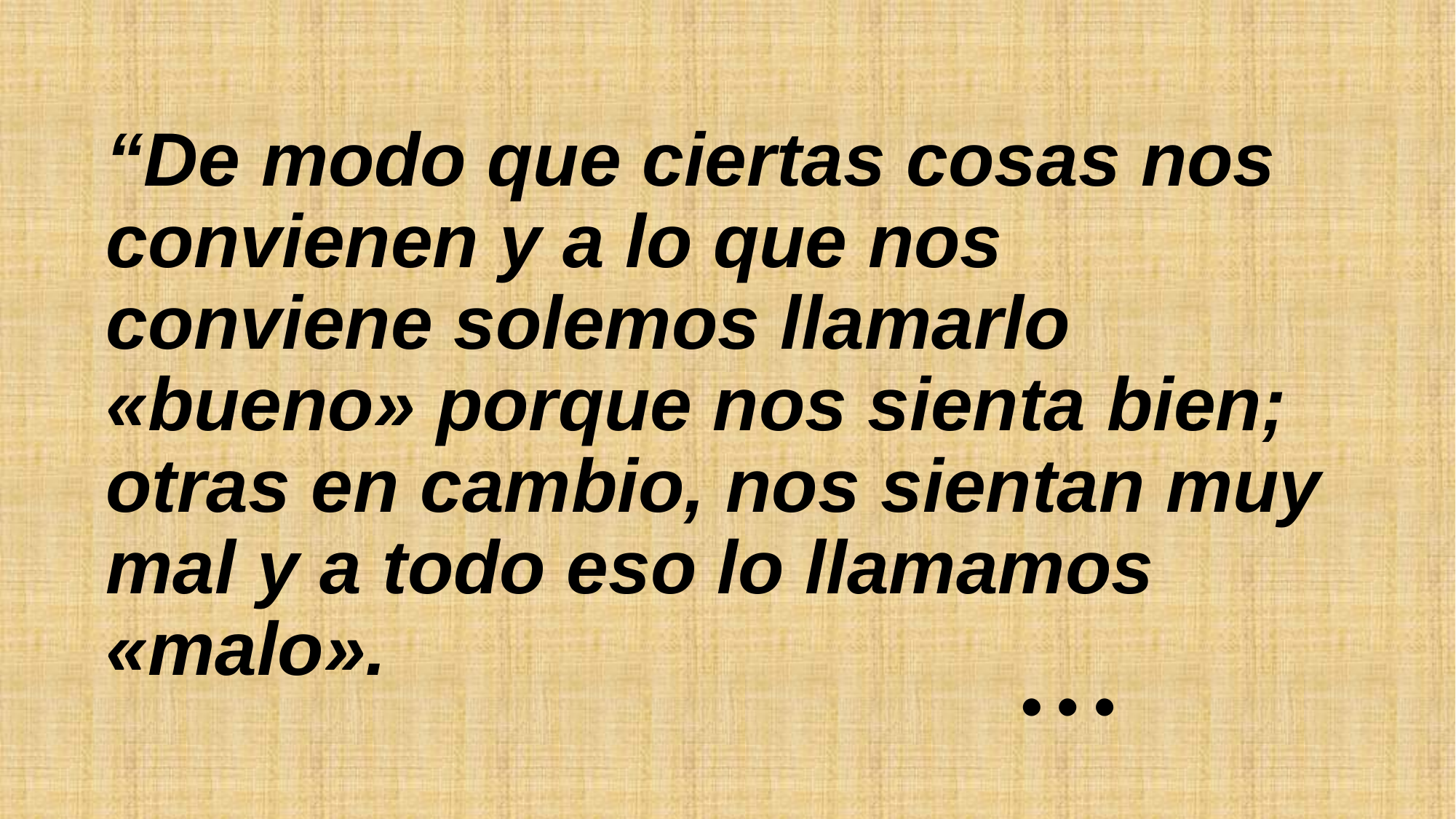

“De modo que ciertas cosas nos convienen y a lo que nos conviene solemos llamarlo «bueno» porque nos sienta bien; otras en cambio, nos sientan muy mal y a todo eso lo llamamos «malo».
# …